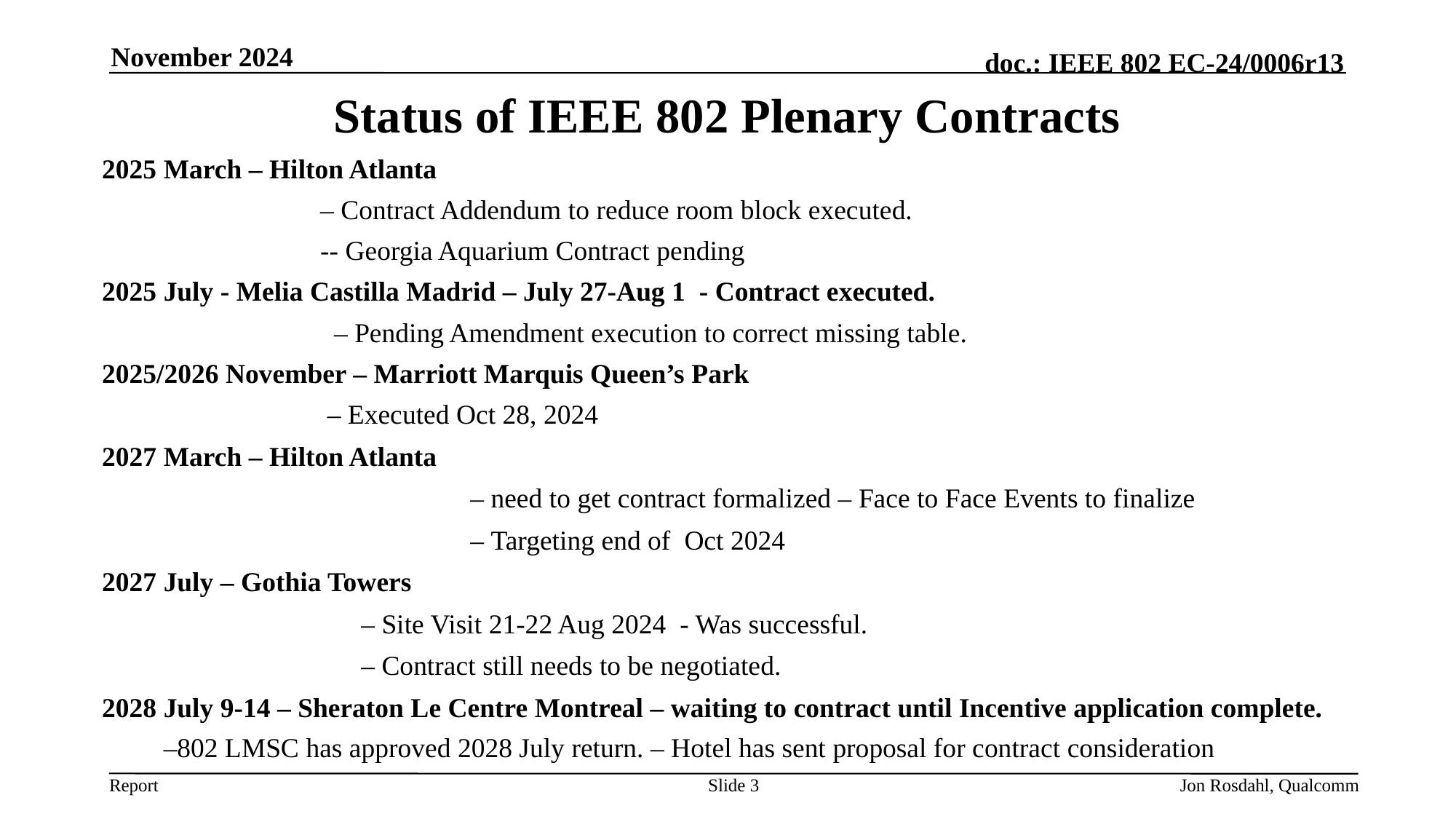

November 2024
# Status of IEEE 802 Plenary Contracts
2025 March – Hilton Atlanta
		– Contract Addendum to reduce room block executed.
		-- Georgia Aquarium Contract pending
2025 July - Melia Castilla Madrid – July 27-Aug 1  - Contract executed.
		  – Pending Amendment execution to correct missing table.
2025/2026 November – Marriott Marquis Queen’s Park
		 – Executed Oct 28, 2024
2027 March – Hilton Atlanta
				– need to get contract formalized – Face to Face Events to finalize
				– Targeting end of  Oct 2024
2027 July – Gothia Towers
			– Site Visit 21-22 Aug 2024  - Was successful.
			– Contract still needs to be negotiated.
2028 July 9-14 – Sheraton Le Centre Montreal – waiting to contract until Incentive application complete.
 –802 LMSC has approved 2028 July return. – Hotel has sent proposal for contract consideration
Slide 3
Jon Rosdahl, Qualcomm